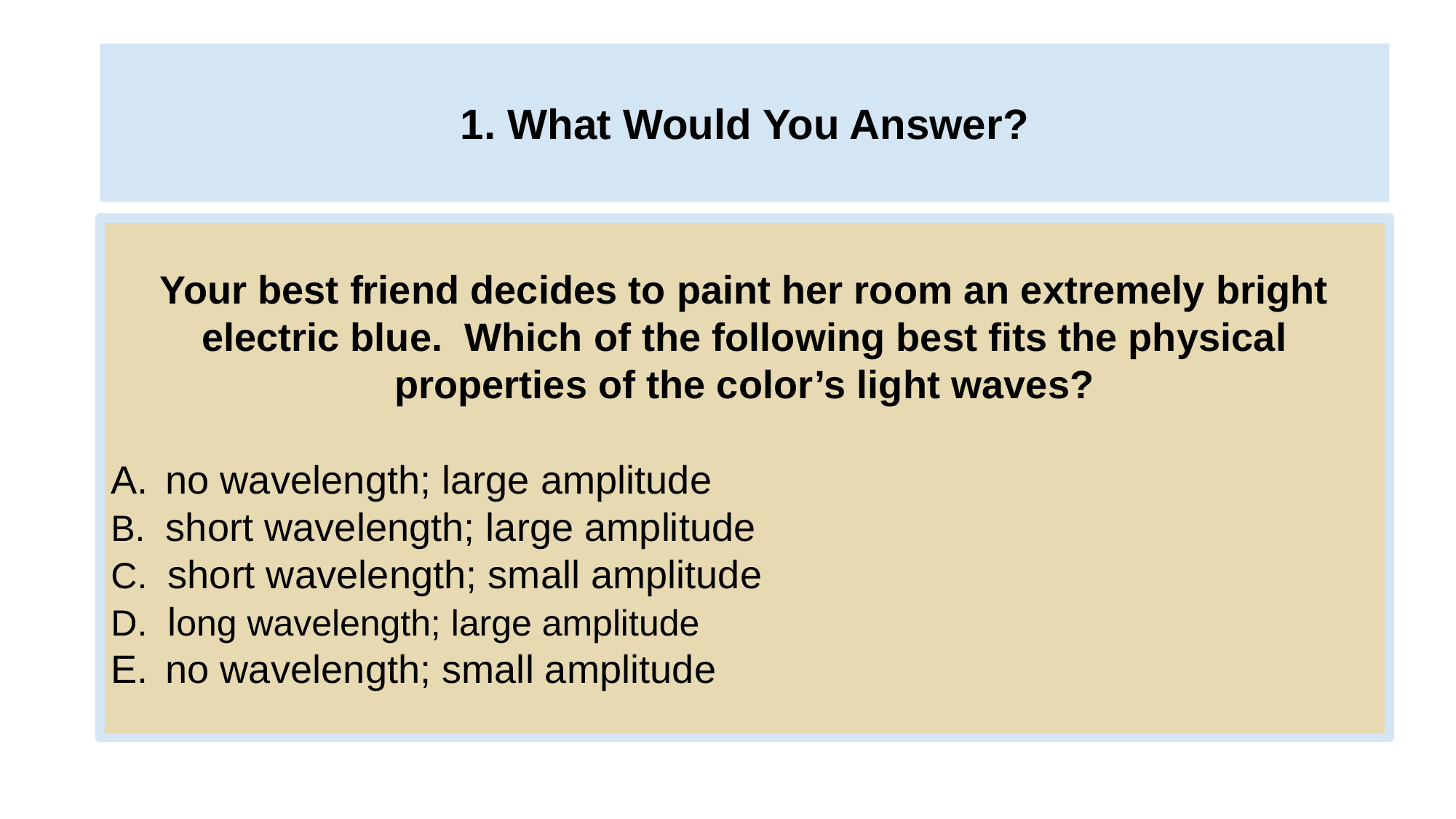

# 1. What Would You Answer?
Your best friend decides to paint her room an extremely bright electric blue.  Which of the following best fits the physical properties of the color’s light waves?

no wavelength; large amplitude
B.  short wavelength; large amplitude
C.  short wavelength; small amplitude
D.  long wavelength; large amplitude
no wavelength; small amplitude